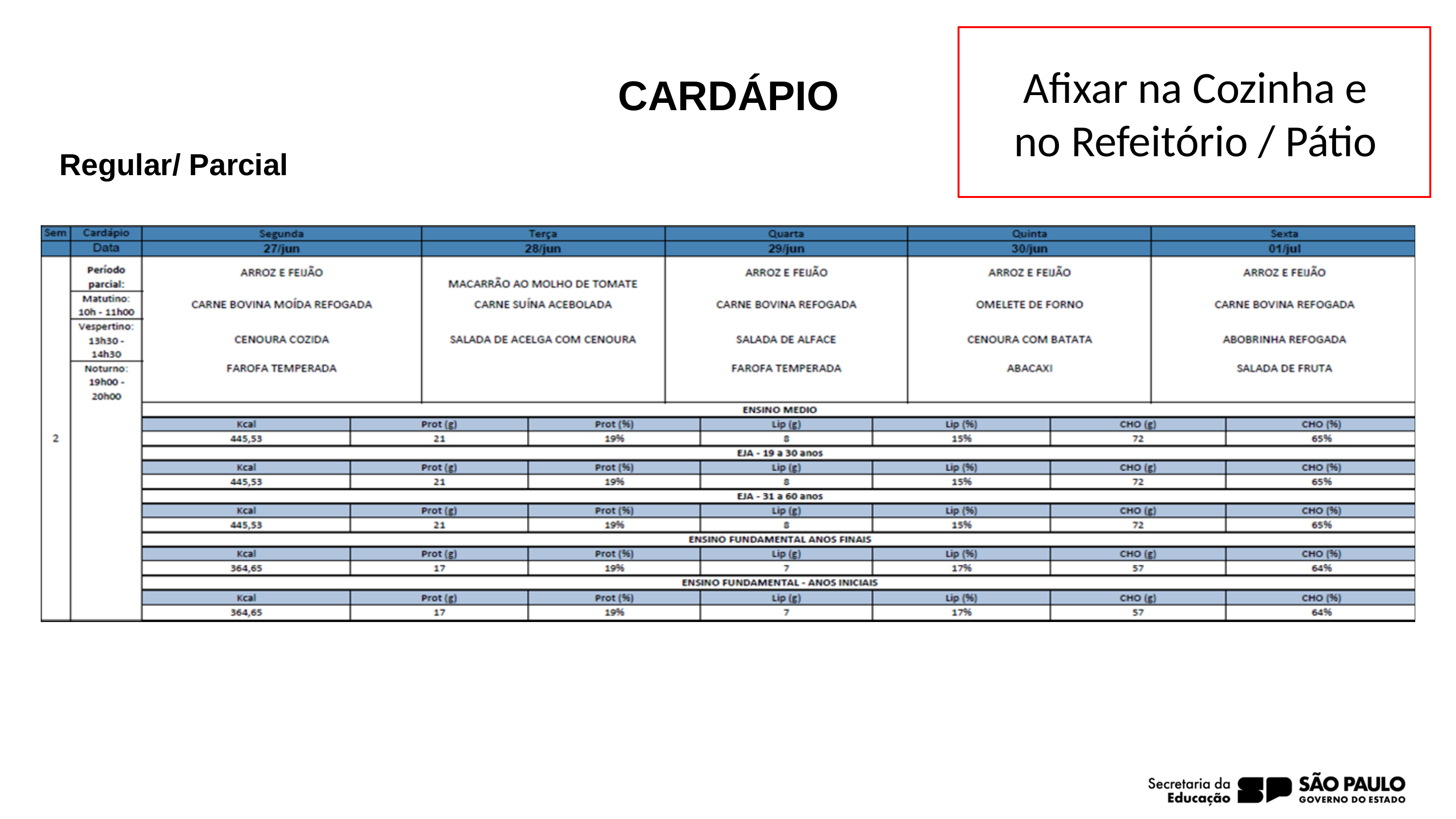

Afixar na Cozinha e no Refeitório / Pátio
CARDÁPIO
Regular/ Parcial